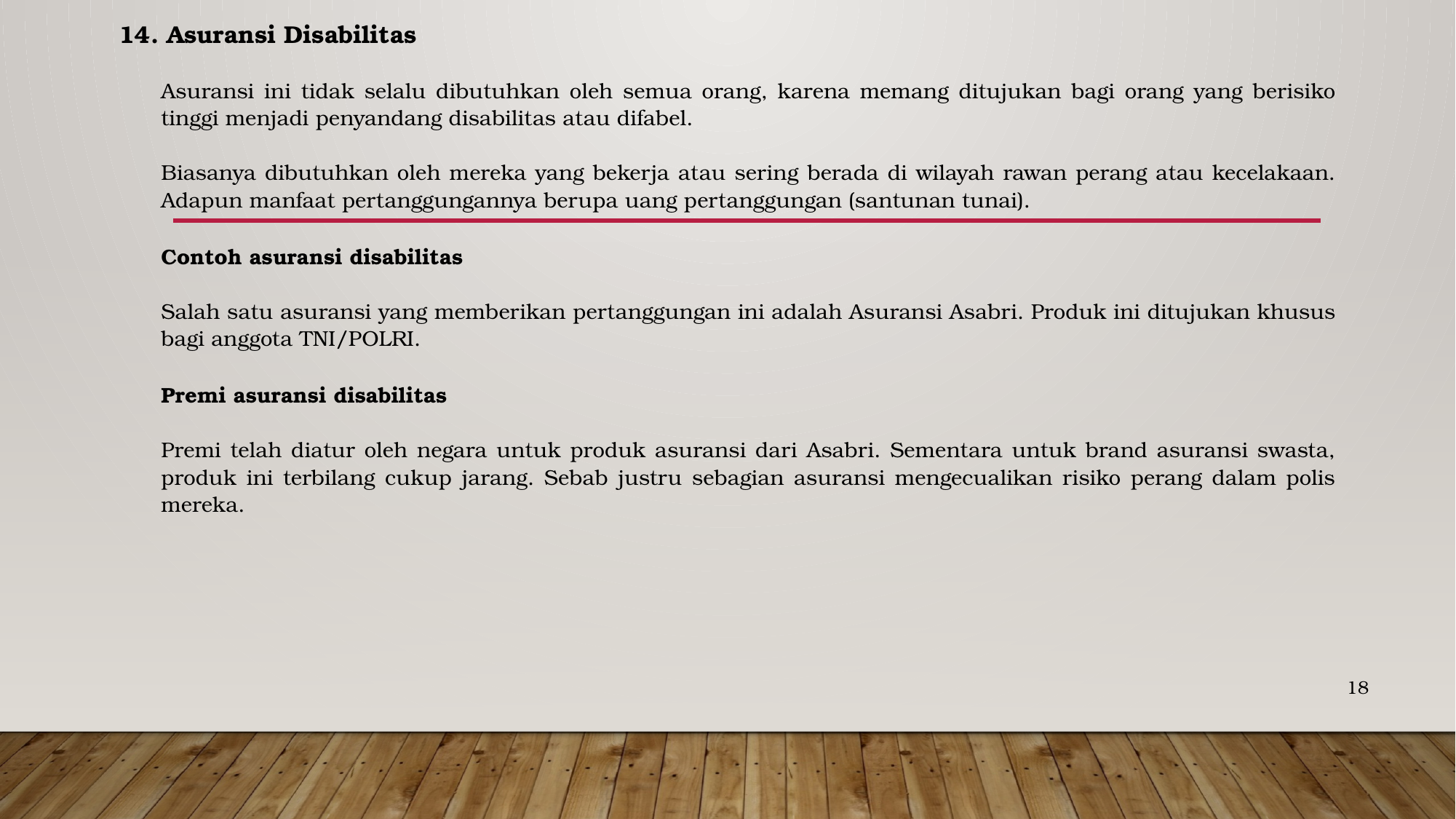

14. Asuransi Disabilitas
Asuransi ini tidak selalu dibutuhkan oleh semua orang, karena memang ditujukan bagi orang yang berisiko tinggi menjadi penyandang disabilitas atau difabel.
Biasanya dibutuhkan oleh mereka yang bekerja atau sering berada di wilayah rawan perang atau kecelakaan. Adapun manfaat pertanggungannya berupa uang pertanggungan (santunan tunai).
Contoh asuransi disabilitas
Salah satu asuransi yang memberikan pertanggungan ini adalah Asuransi Asabri. Produk ini ditujukan khusus bagi anggota TNI/POLRI.
Premi asuransi disabilitas
Premi telah diatur oleh negara untuk produk asuransi dari Asabri. Sementara untuk brand asuransi swasta, produk ini terbilang cukup jarang. Sebab justru sebagian asuransi mengecualikan risiko perang dalam polis mereka.

18